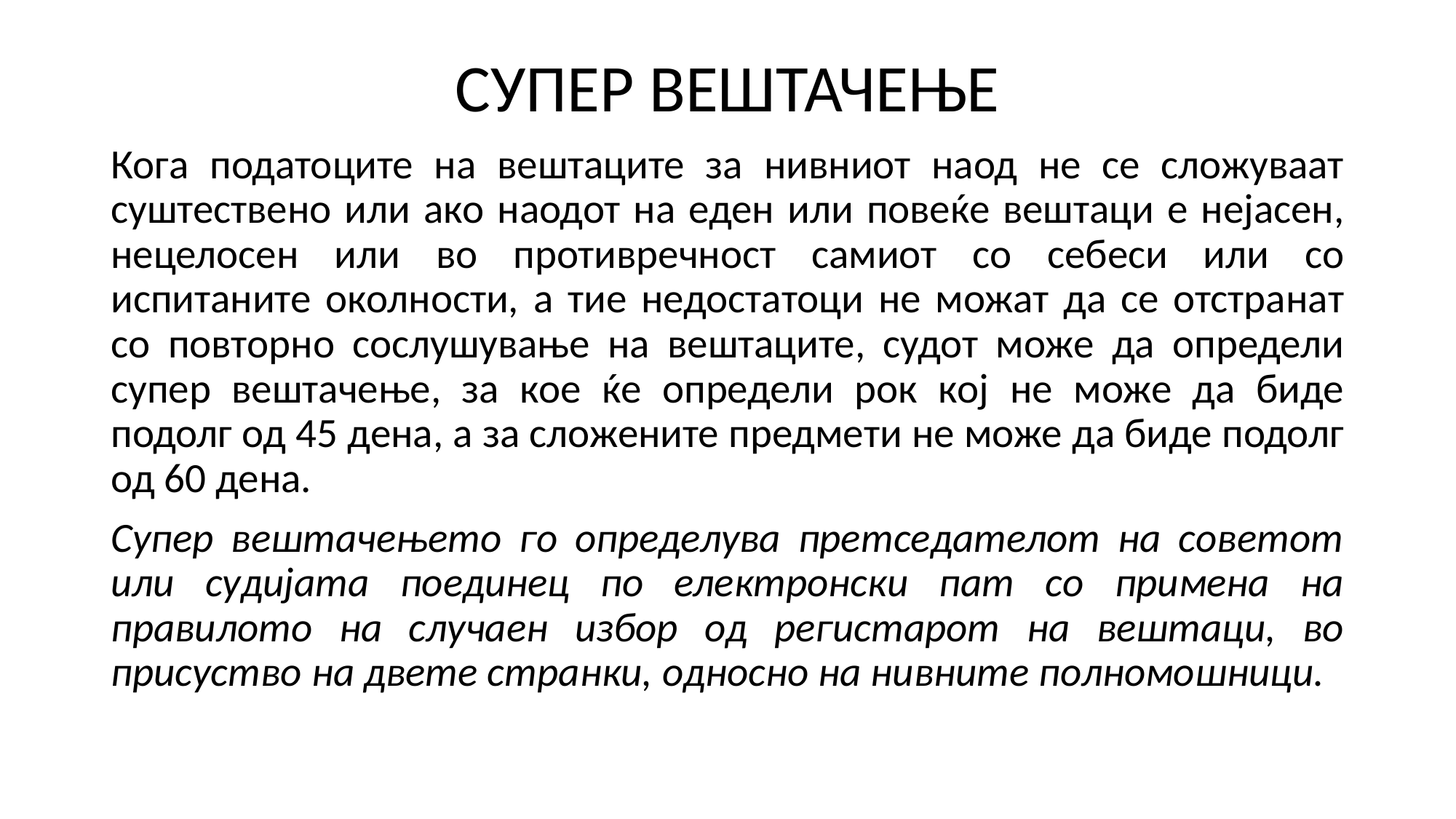

# СУПЕР ВЕШТАЧЕЊЕ
Кога податоците на вештаците за нивниот наод не се сложуваат суштествено или ако наодот на еден или повеќе вештаци е нејасен, нецелосен или во противречност самиот со себеси или со испитаните околности, а тие недостатоци не можат да се отстранат со повторно сослушување на вештаците, судот може да определи супер вештачење, за кое ќе определи рок кој не може да биде подолг од 45 дена, а за сложените предмети не може да биде подолг од 60 дена.
Супер вештачењето го определува претседателот на советот или судијата поединец по електронски пат со примена на правилото на случаен избор од регистарот на вештаци, во присуство на двете странки, односно на нивните полномошници.